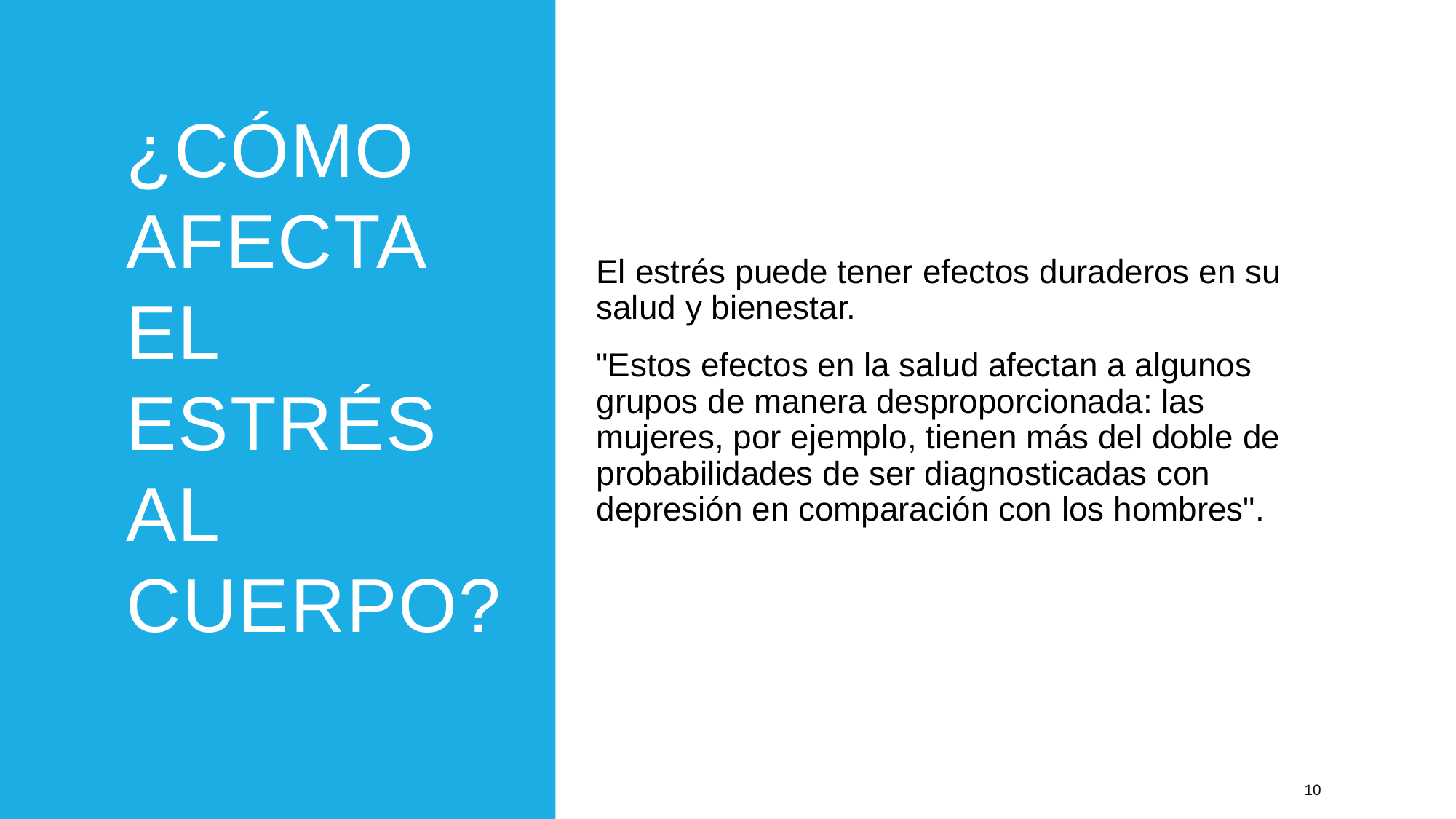

# ¿Cómo afecta el estrés al cuerpo?

El estrés puede tener efectos duraderos en su salud y bienestar.
"Estos efectos en la salud afectan a algunos grupos de manera desproporcionada: las mujeres, por ejemplo, tienen más del doble de probabilidades de ser diagnosticadas con depresión en comparación con los hombres".

10